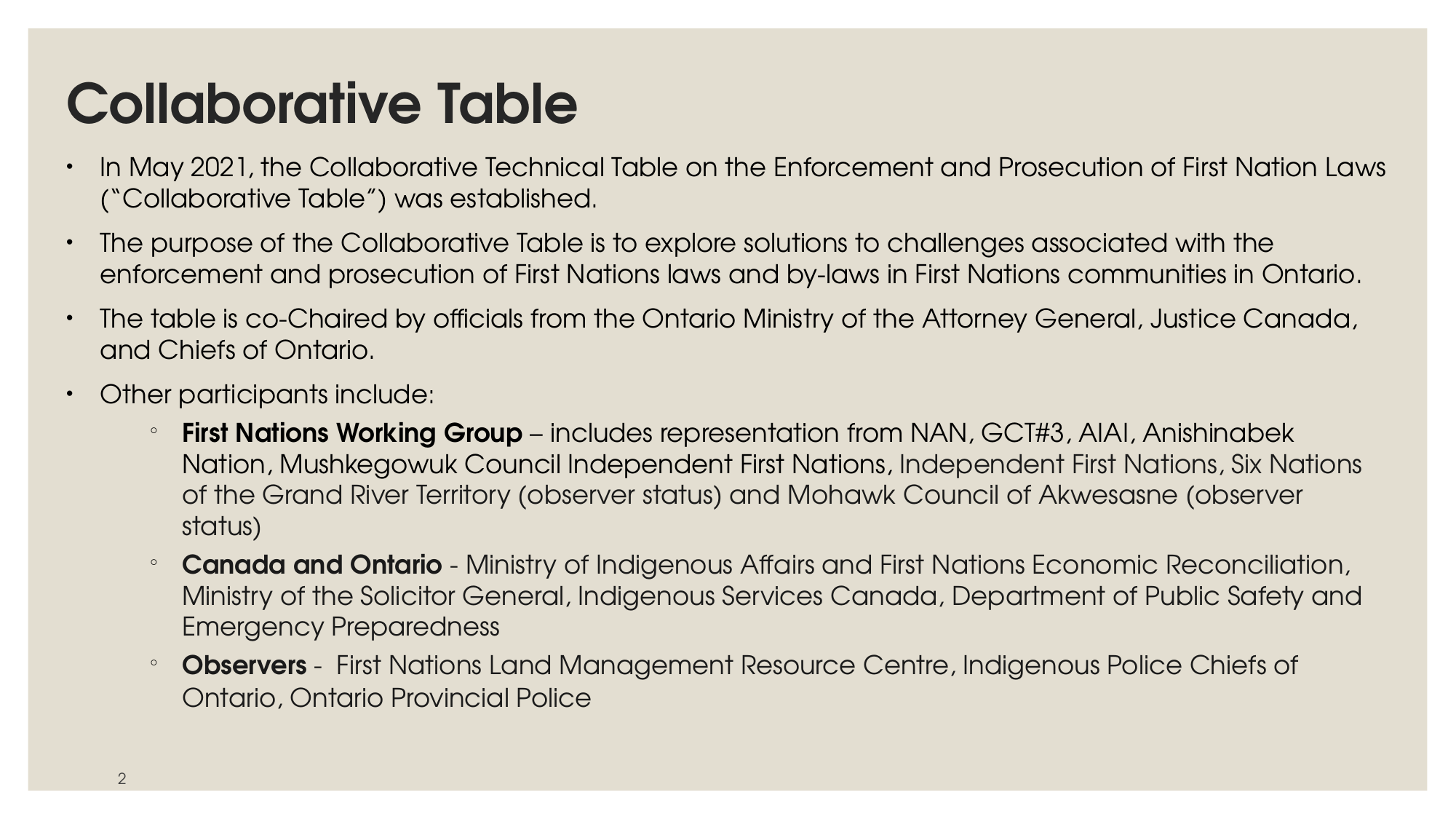

# Collaborative Table
In May 2021, the Collaborative Technical Table on the Enforcement and Prosecution of First Nation Laws (“Collaborative Table”) was established.
The purpose of the Collaborative Table is to explore solutions to challenges associated with the enforcement and prosecution of First Nations laws and by-laws in First Nations communities in Ontario.
The table is co-Chaired by officials from the Ontario Ministry of the Attorney General, Justice Canada, and Chiefs of Ontario.
Other participants include:
First Nations Working Group – includes representation from NAN, GCT#3, AIAI, Anishinabek Nation, Mushkegowuk Council Independent First Nations, Independent First Nations, Six Nations of the Grand River Territory (observer status) and Mohawk Council of Akwesasne (observer status)
Canada and Ontario - Ministry of Indigenous Affairs and First Nations Economic Reconciliation, Ministry of the Solicitor General, Indigenous Services Canada, Department of Public Safety and Emergency Preparedness
Observers -  First Nations Land Management Resource Centre, Indigenous Police Chiefs of Ontario, Ontario Provincial Police

2